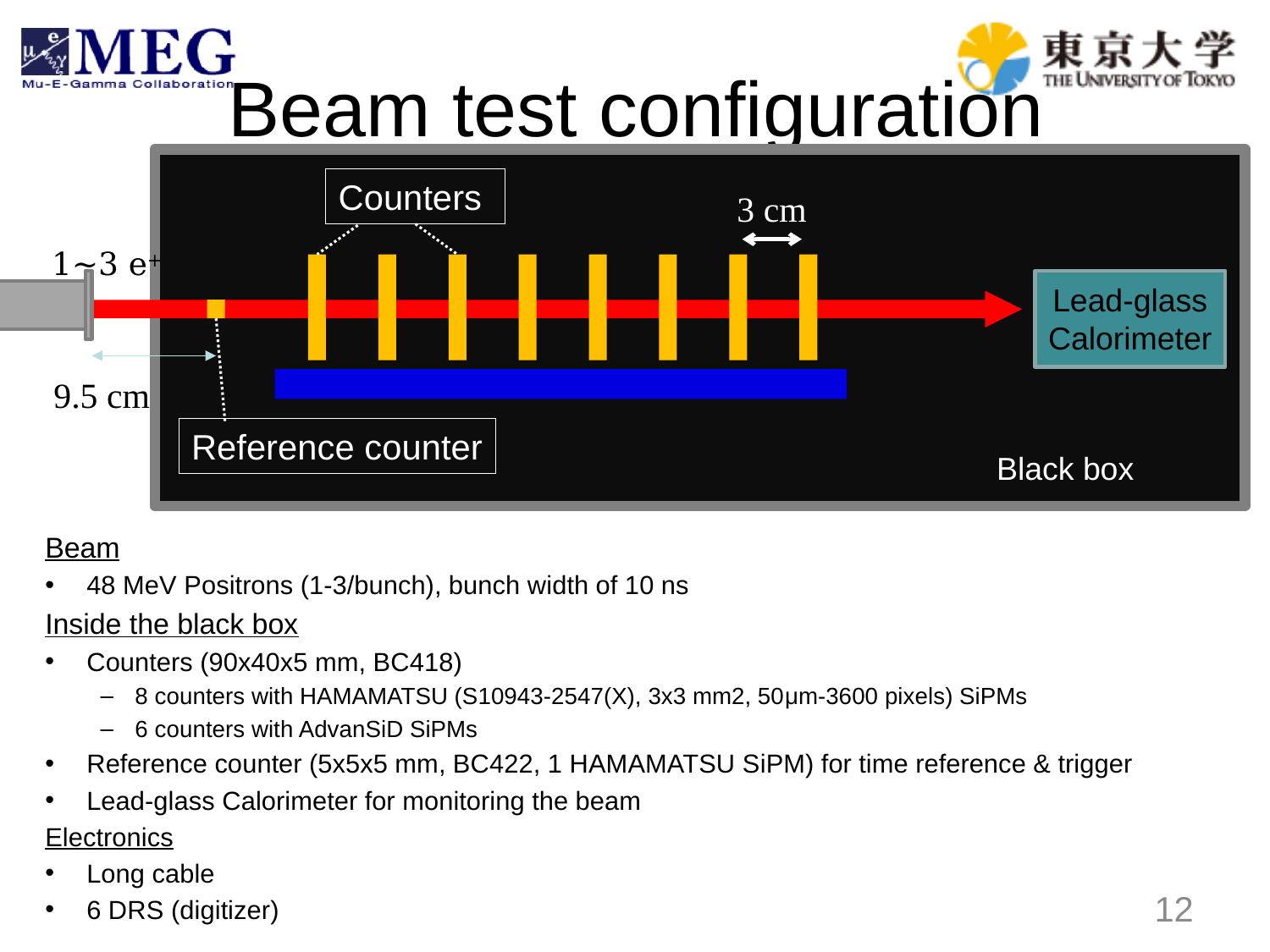

# Beam test configuration

Counters
3 cm

1~3 e+

Lead-glass Calorimeter

9.5 cm

Reference counter
Black box
Beam
48 MeV Positrons (1-3/bunch), bunch width of 10 ns
Inside the black box
Counters (90x40x5 mm, BC418)
8 counters with HAMAMATSU (S10943-2547(X), 3x3 mm2, 50μm-3600 pixels) SiPMs
6 counters with AdvanSiD SiPMs
Reference counter (5x5x5 mm, BC422, 1 HAMAMATSU SiPM) for time reference & trigger
Lead-glass Calorimeter for monitoring the beam
Electronics
Long cable
6 DRS (digitizer)
12